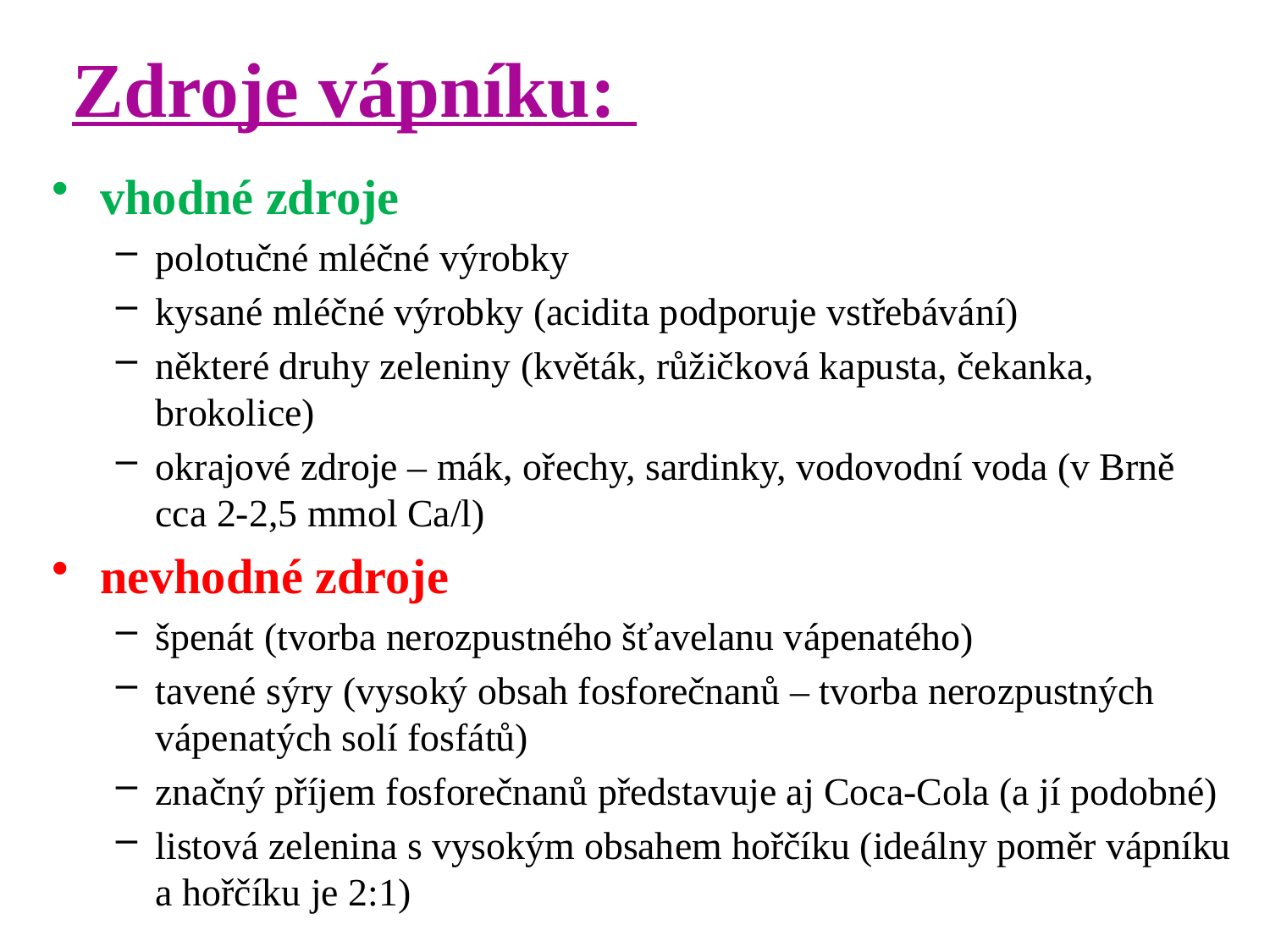

# Zdroje vápníku:
vhodné zdroje
polotučné mléčné výrobky
kysané mléčné výrobky (acidita podporuje vstřebávání)
některé druhy zeleniny (květák, růžičková kapusta, čekanka, brokolice)
okrajové zdroje – mák, ořechy, sardinky, vodovodní voda (v Brně cca 2-2,5 mmol Ca/l)
nevhodné zdroje
špenát (tvorba nerozpustného šťavelanu vápenatého)
tavené sýry (vysoký obsah fosforečnanů – tvorba nerozpustných vápenatých solí fosfátů)
značný příjem fosforečnanů představuje aj Coca-Cola (a jí podobné)
listová zelenina s vysokým obsahem hořčíku (ideálny poměr vápníku a hořčíku je 2:1)